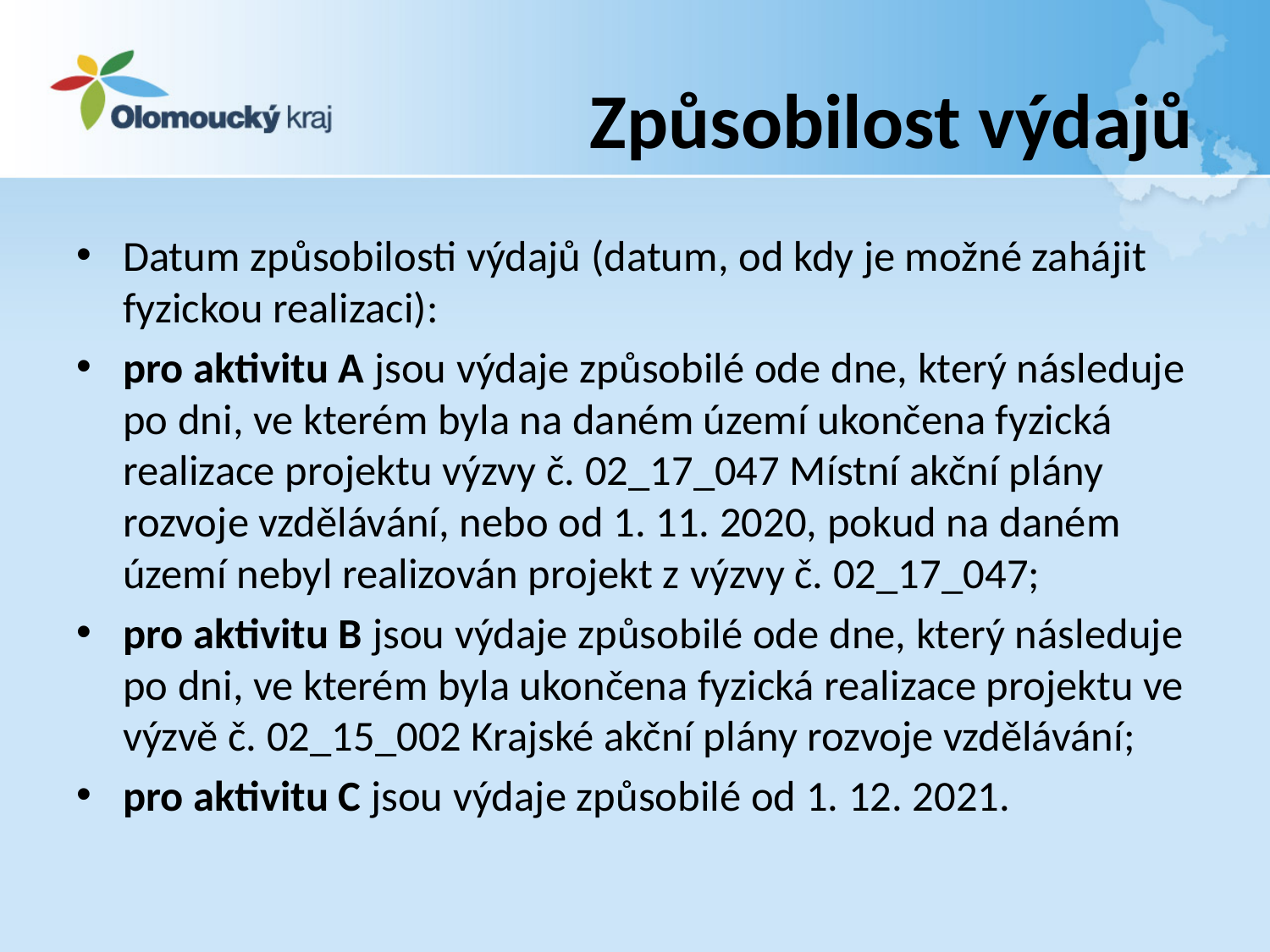

# Způsobilost výdajů
Datum způsobilosti výdajů (datum, od kdy je možné zahájit fyzickou realizaci):
pro aktivitu A jsou výdaje způsobilé ode dne, který následuje po dni, ve kterém byla na daném území ukončena fyzická realizace projektu výzvy č. 02_17_047 Místní akční plány rozvoje vzdělávání, nebo od 1. 11. 2020, pokud na daném území nebyl realizován projekt z výzvy č. 02_17_047;
pro aktivitu B jsou výdaje způsobilé ode dne, který následuje po dni, ve kterém byla ukončena fyzická realizace projektu ve výzvě č. 02_15_002 Krajské akční plány rozvoje vzdělávání;
pro aktivitu C jsou výdaje způsobilé od 1. 12. 2021.